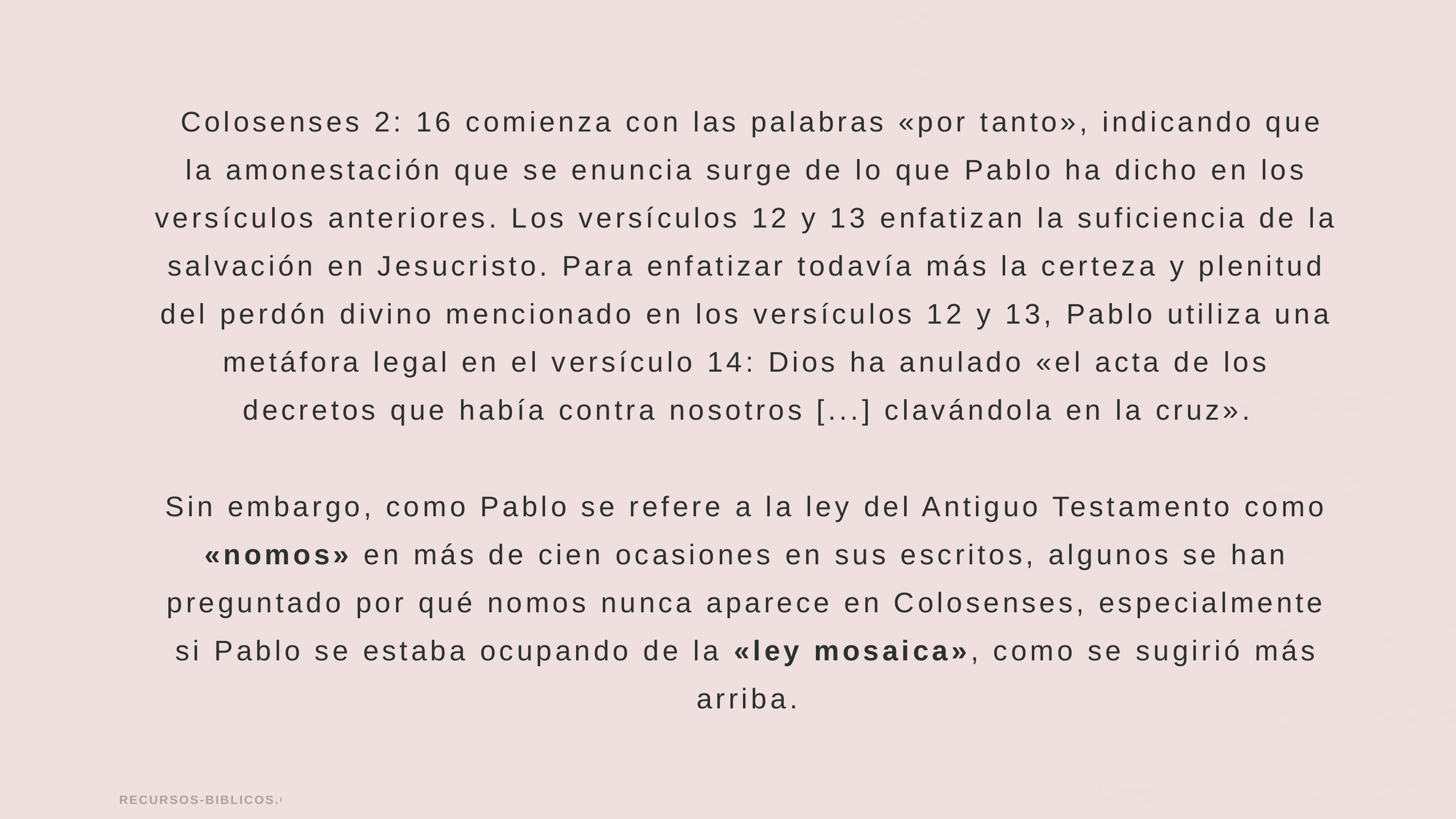

Colosenses 2: 16 comienza con las palabras «por tanto», indicando que la amonestación que se enuncia surge de lo que Pablo ha dicho en los versículos anteriores. Los versículos 12 y 13 enfatizan la suficiencia de la salvación en Jesucristo. Para enfatizar todavía más la certeza y plenitud del perdón divino mencionado en los versículos 12 y 13, Pablo utiliza una metáfora legal en el versículo 14: Dios ha anulado «el acta de los decretos que había contra nosotros [...] clavándola en la cruz».

Sin embargo, como Pablo se refere a la ley del Antiguo Testamento como «nomos» en más de cien ocasiones en sus escritos, algunos se han preguntado por qué nomos nunca aparece en Colosenses, especialmente si Pablo se estaba ocupando de la «ley mosaica», como se sugirió más arriba.

RECURSOS-BIBLICOS.COM